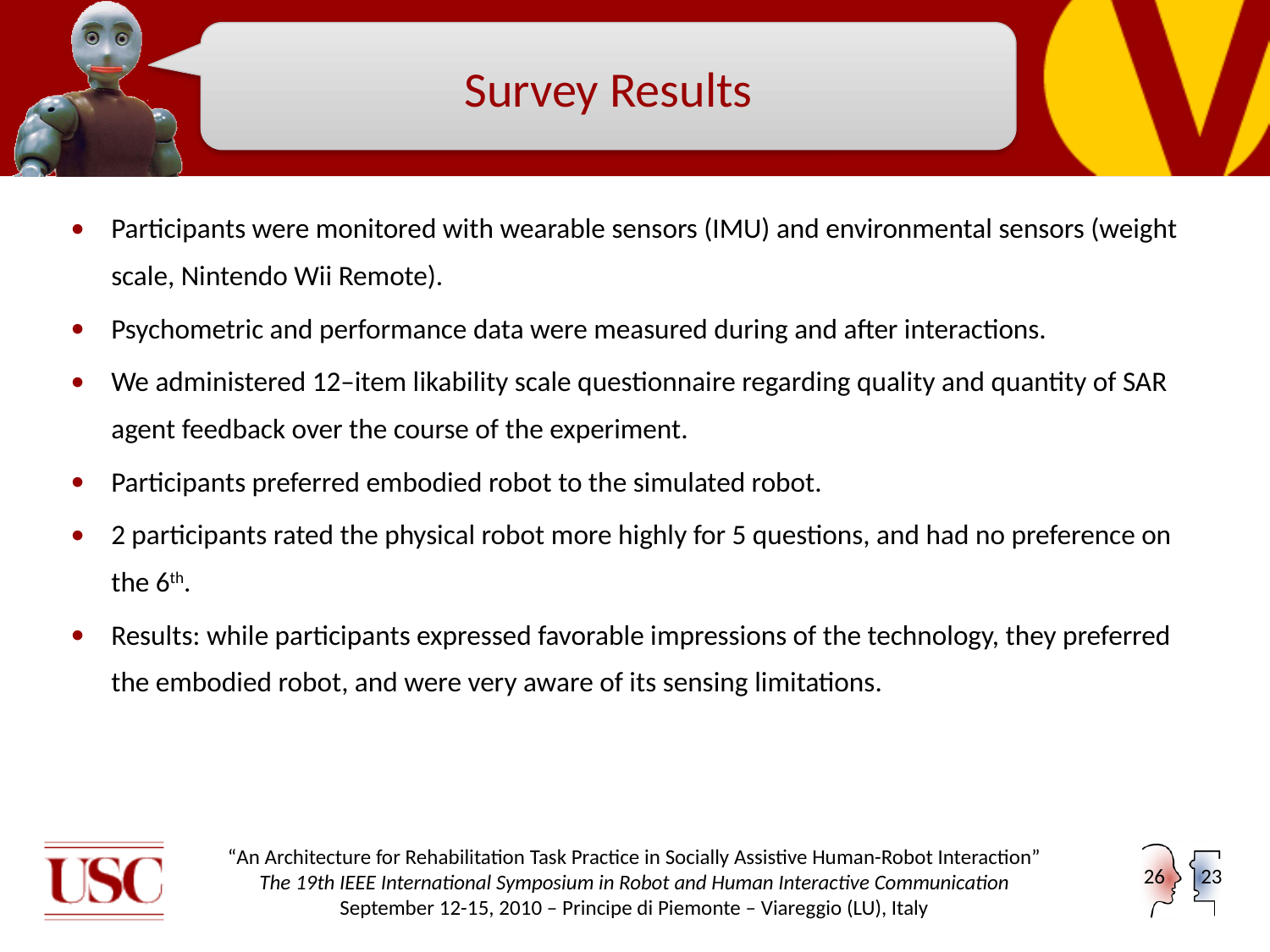

# Survey Results
Participants were monitored with wearable sensors (IMU) and environmental sensors (weight scale, Nintendo Wii Remote).
Psychometric and performance data were measured during and after interactions.
We administered 12–item likability scale questionnaire regarding quality and quantity of SAR agent feedback over the course of the experiment.
Participants preferred embodied robot to the simulated robot.
2 participants rated the physical robot more highly for 5 questions, and had no preference on the 6th.
Results: while participants expressed favorable impressions of the technology, they preferred the embodied robot, and were very aware of its sensing limitations.